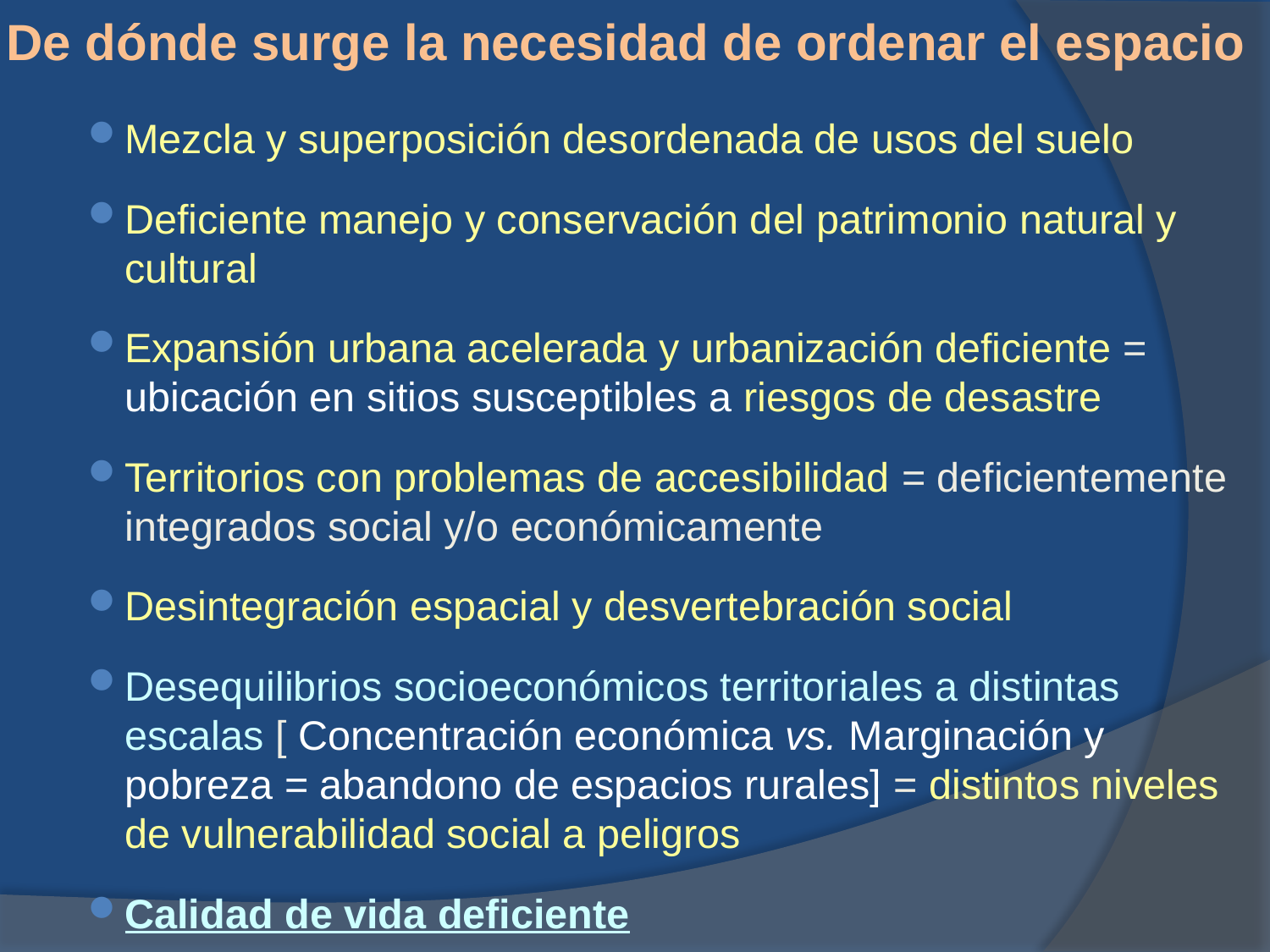

De dónde surge la necesidad de ordenar el espacio
Mezcla y superposición desordenada de usos del suelo
Deficiente manejo y conservación del patrimonio natural y cultural
Expansión urbana acelerada y urbanización deficiente =  ubicación en sitios susceptibles a riesgos de desastre
Territorios con problemas de accesibilidad = deficientemente integrados social y/o económicamente
Desintegración espacial y desvertebración social
Desequilibrios socioeconómicos territoriales a distintas escalas [ Concentración económica vs. Marginación y pobreza = abandono de espacios rurales] = distintos niveles de vulnerabilidad social a peligros
Calidad de vida deficiente